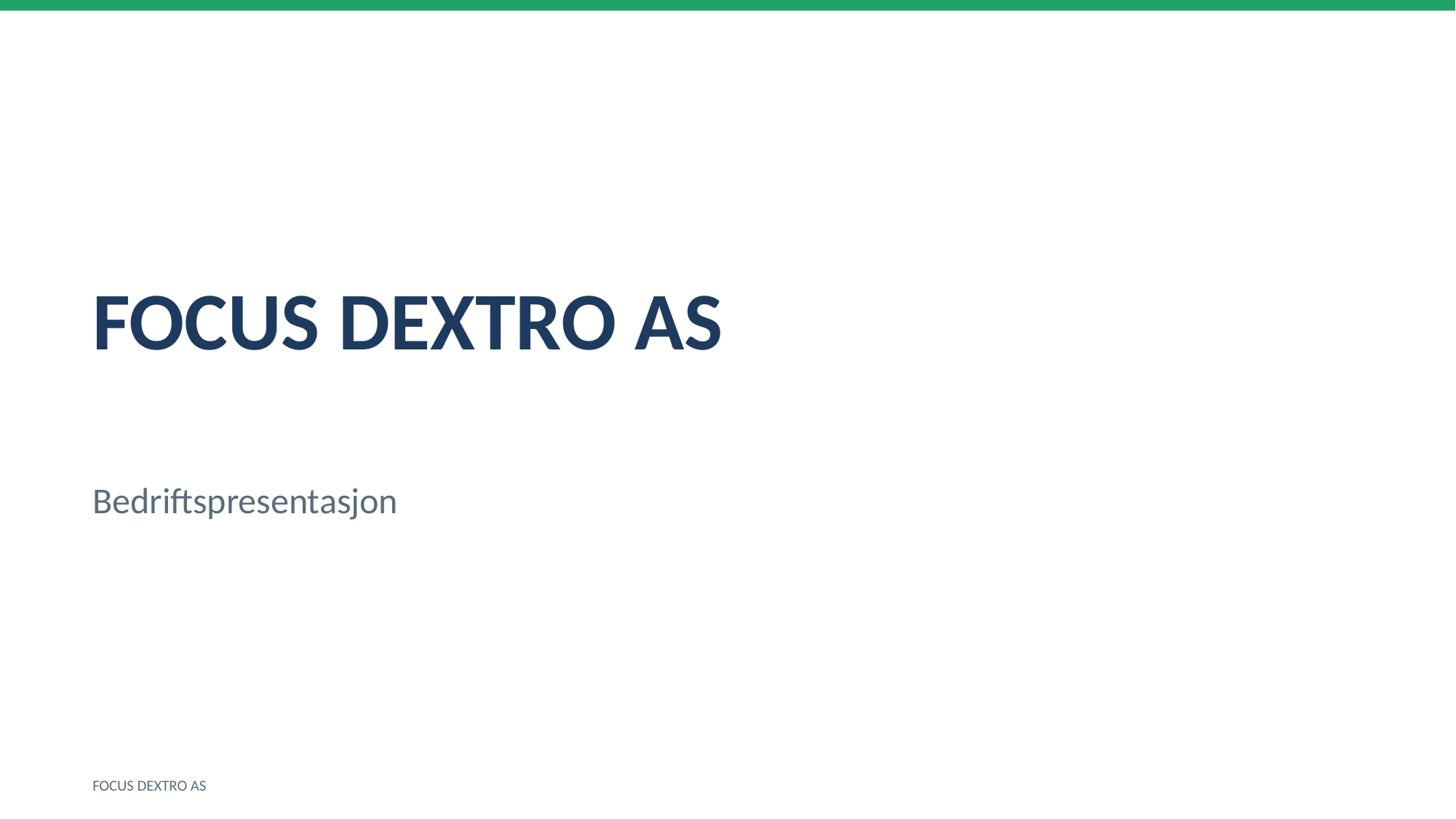

FOCUS DEXTRO AS
Bedriftspresentasjon
FOCUS DEXTRO AS